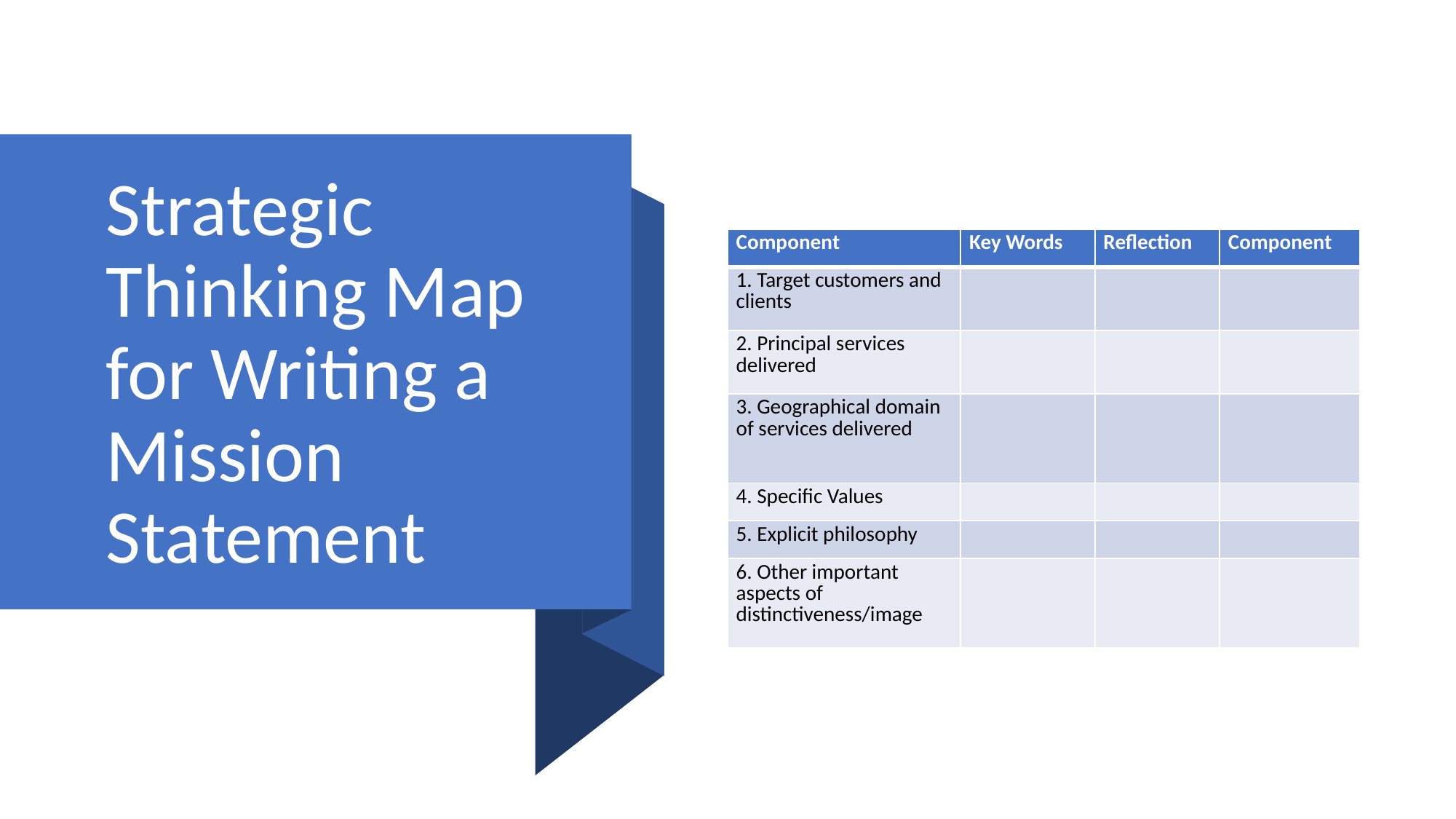

# Strategic Thinking Map for Writing a Mission Statement

| Component | Key Words | Reflection | Component |
| --- | --- | --- | --- |
| 1. Target customers and clients |  |  |  |
| 2. Principal services delivered |  |  |  |
| 3. Geographical domain of services delivered |  |  |  |
| 4. Specific Values |  |  |  |
| 5. Explicit philosophy |  |  |  |
| 6. Other important aspects of distinctiveness/image |  |  |  |